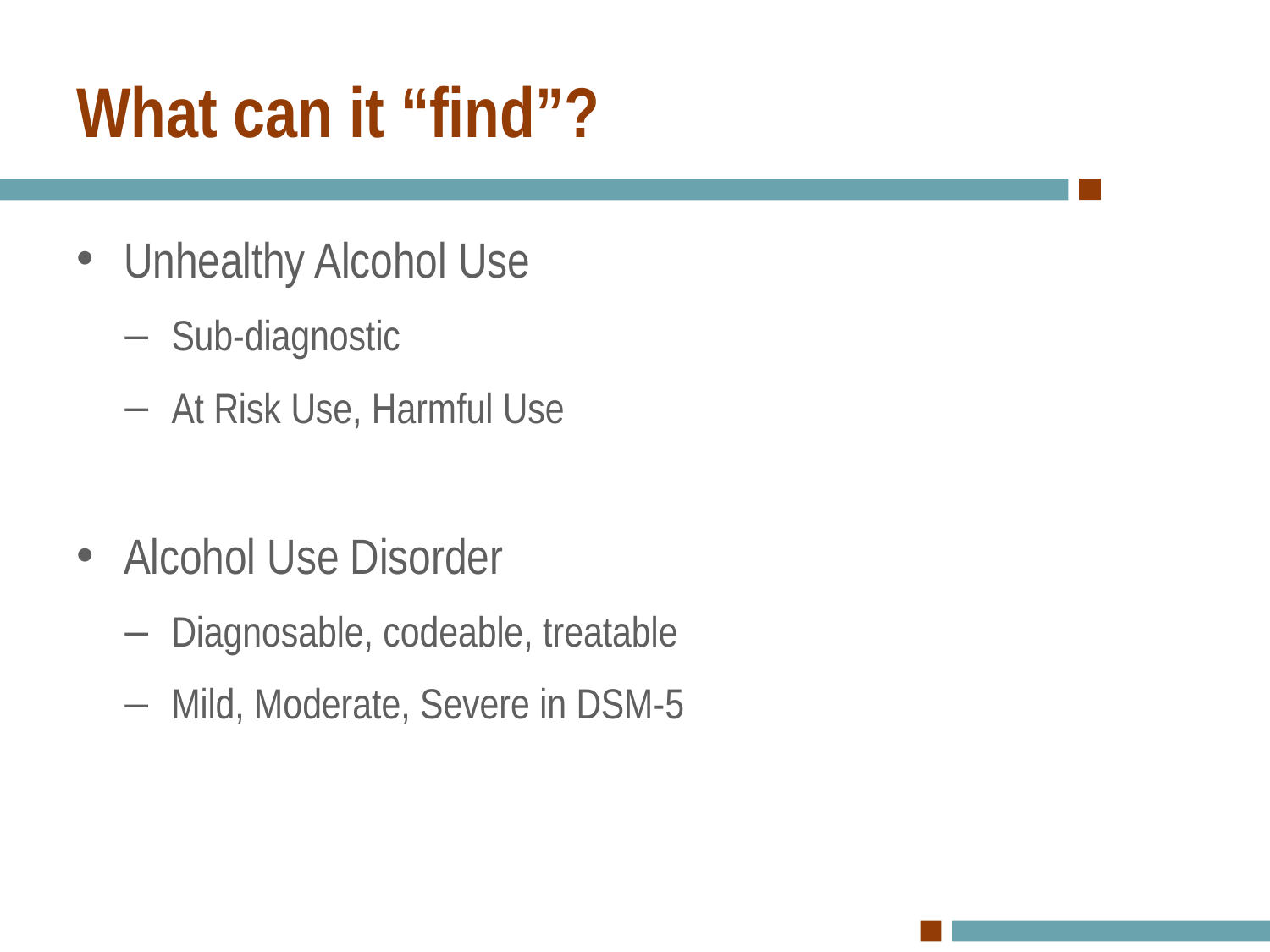

# What can it “find”?
Unhealthy Alcohol Use
Sub-diagnostic
At Risk Use, Harmful Use

Alcohol Use Disorder
Diagnosable, codeable, treatable
Mild, Moderate, Severe in DSM-5